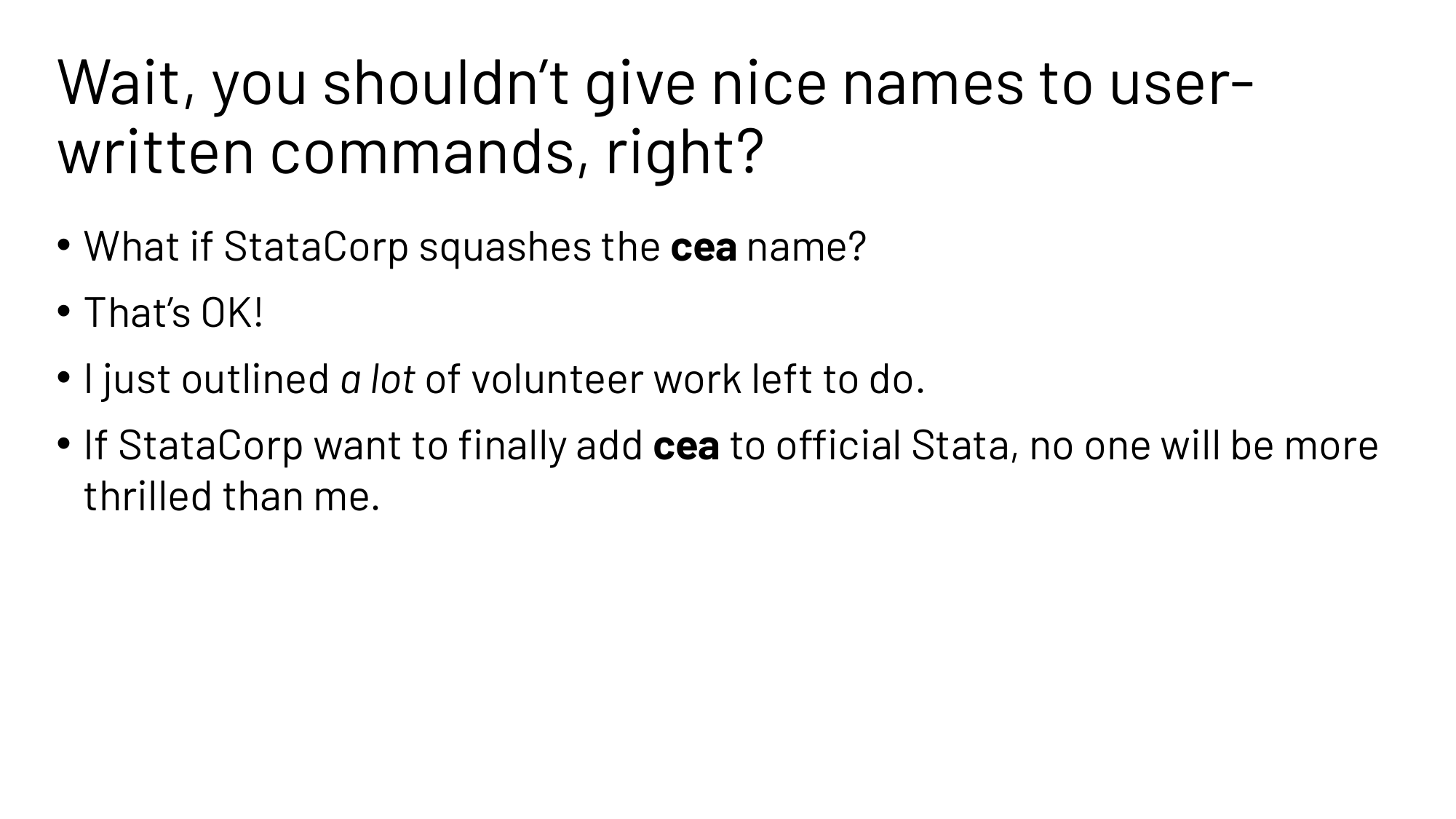

# Wait, you shouldn’t give nice names to user-written commands, right?
What if StataCorp squashes the cea name?
That’s OK!
I just outlined a lot of volunteer work left to do.
If StataCorp want to finally add cea to official Stata, no one will be more thrilled than me.